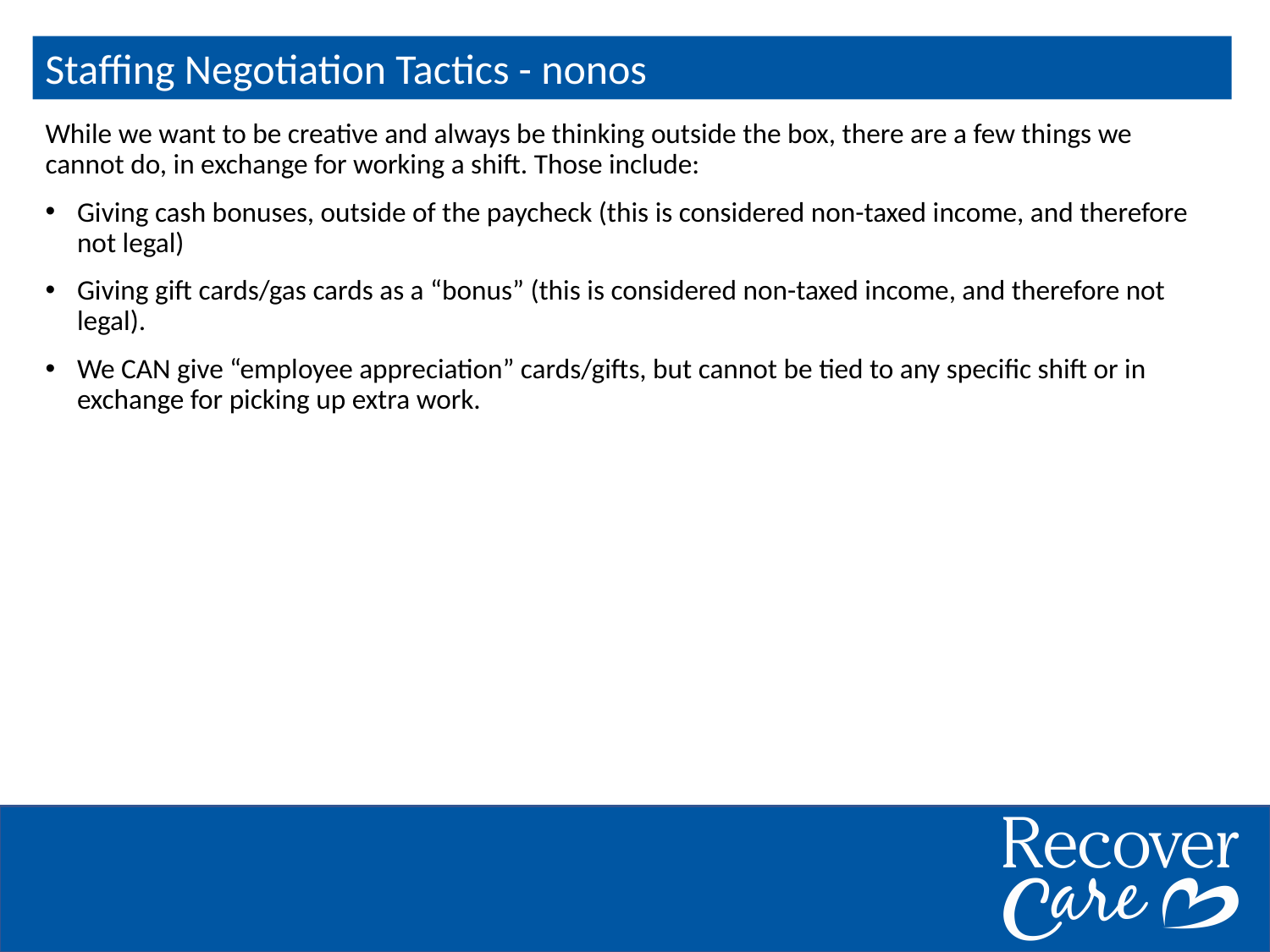

Staffing Negotiation Tactics - nonos
While we want to be creative and always be thinking outside the box, there are a few things we cannot do, in exchange for working a shift. Those include:
Giving cash bonuses, outside of the paycheck (this is considered non-taxed income, and therefore not legal)
Giving gift cards/gas cards as a “bonus” (this is considered non-taxed income, and therefore not legal).
We CAN give “employee appreciation” cards/gifts, but cannot be tied to any specific shift or in exchange for picking up extra work.